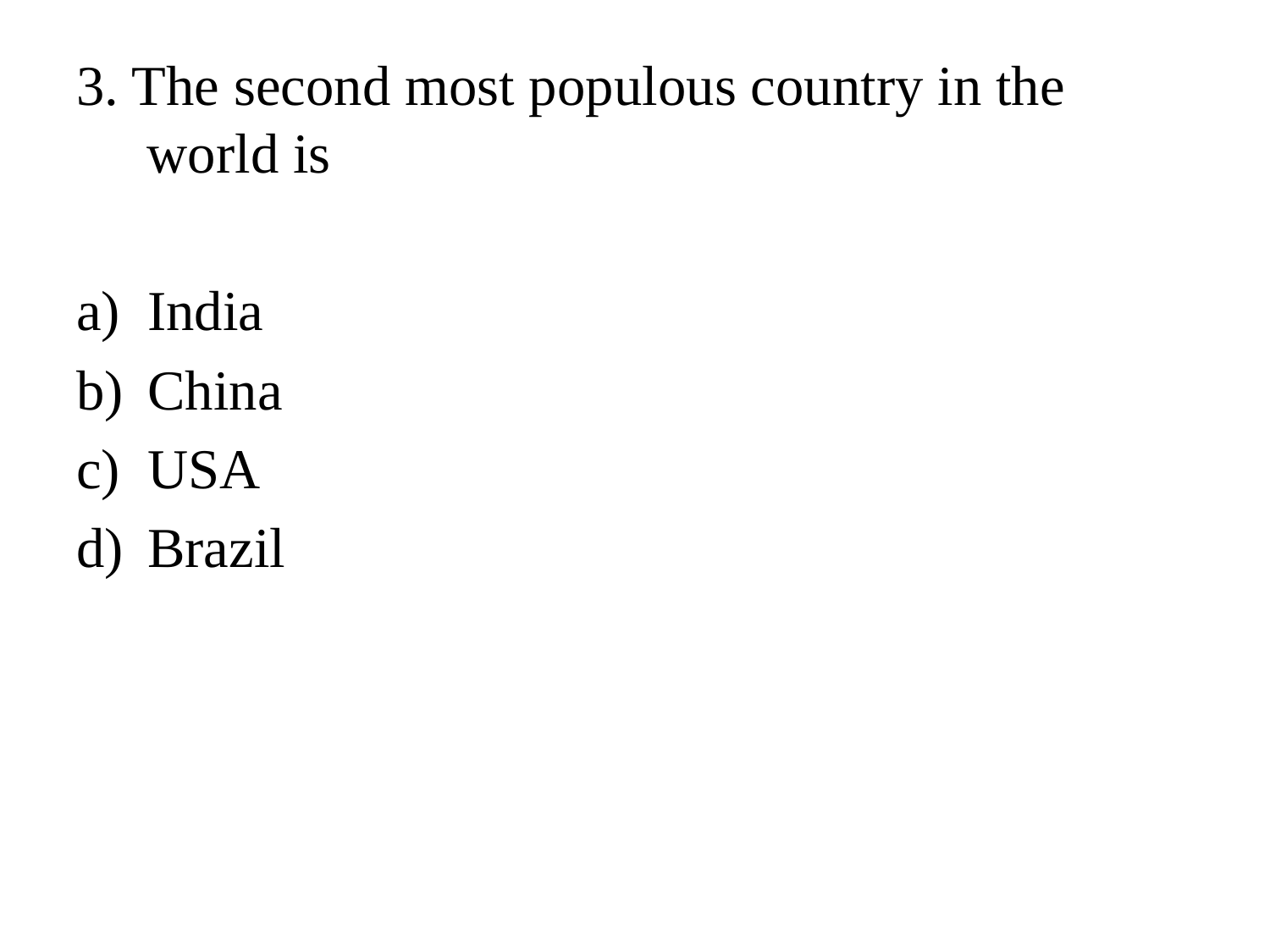

#
3. The second most populous country in the
     world is

India
China
USA
Brazil